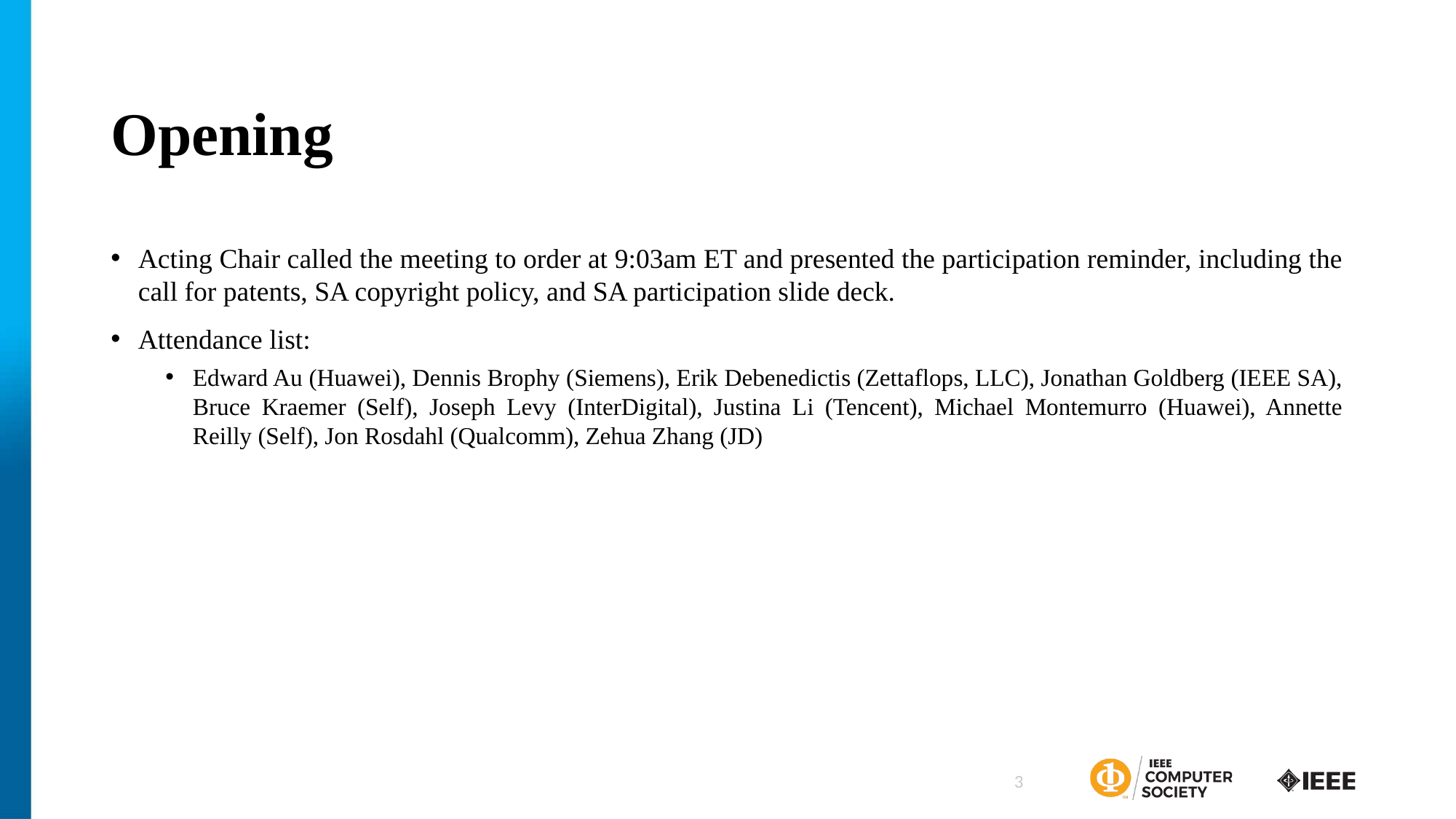

# Opening
Acting Chair called the meeting to order at 9:03am ET and presented the participation reminder, including the call for patents, SA copyright policy, and SA participation slide deck.
Attendance list:
Edward Au (Huawei), Dennis Brophy (Siemens), Erik Debenedictis (Zettaflops, LLC), Jonathan Goldberg (IEEE SA), Bruce Kraemer (Self), Joseph Levy (InterDigital), Justina Li (Tencent), Michael Montemurro (Huawei), Annette Reilly (Self), Jon Rosdahl (Qualcomm), Zehua Zhang (JD)

3